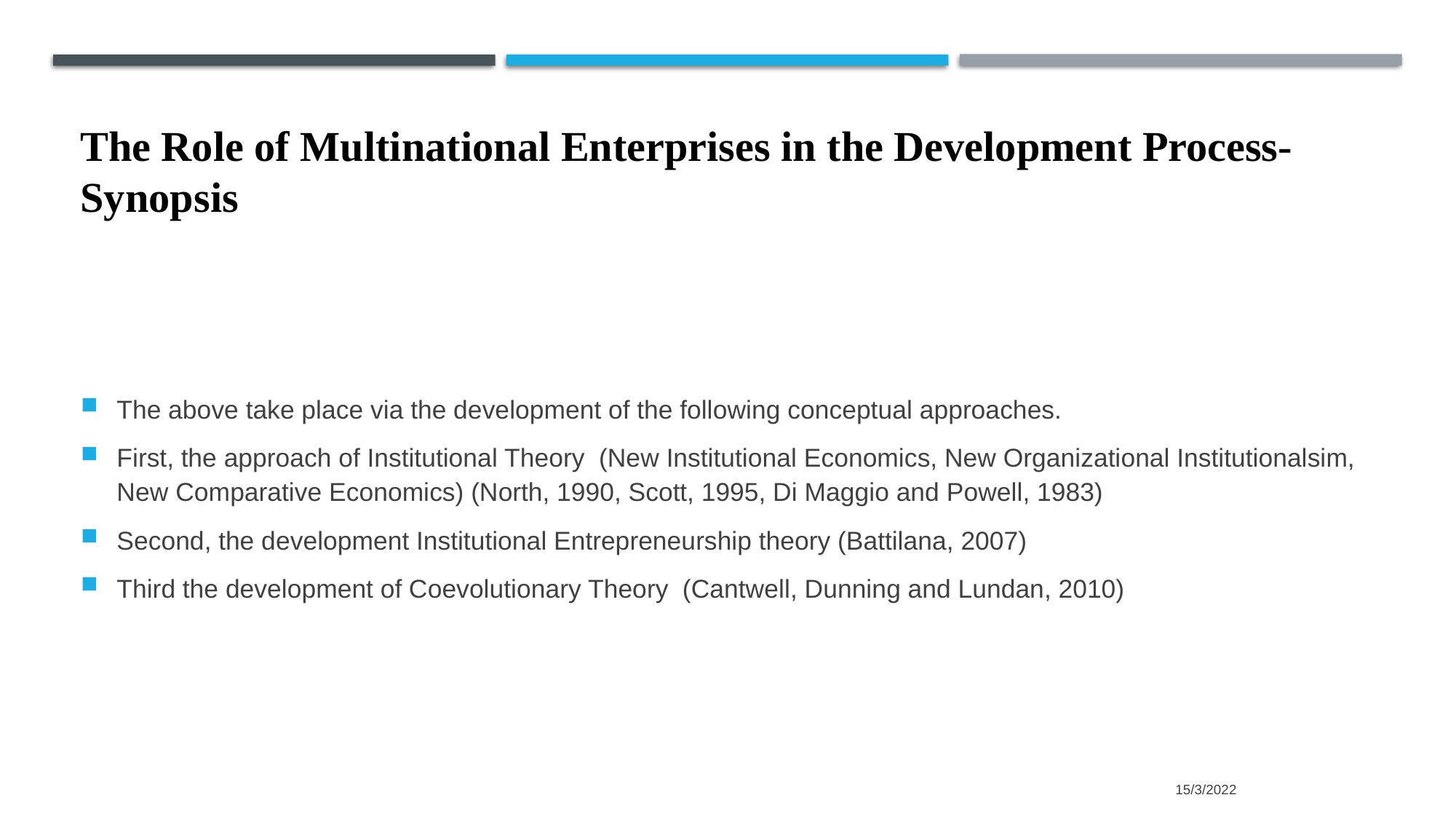

# The Role of Multinational Enterprises in the Development Process- Synopsis
The above take place via the development of the following conceptual approaches.
First, the approach of Institutional Theory  (New Institutional Economics, New Organizational Institutionalsim, New Comparative Economics) (North, 1990, Scott, 1995, Di Maggio and Powell, 1983)
Second, the development Institutional Entrepreneurship theory (Battilana, 2007)
Third the development of Coevolutionary Theory  (Cantwell, Dunning and Lundan, 2010)
15/3/2022